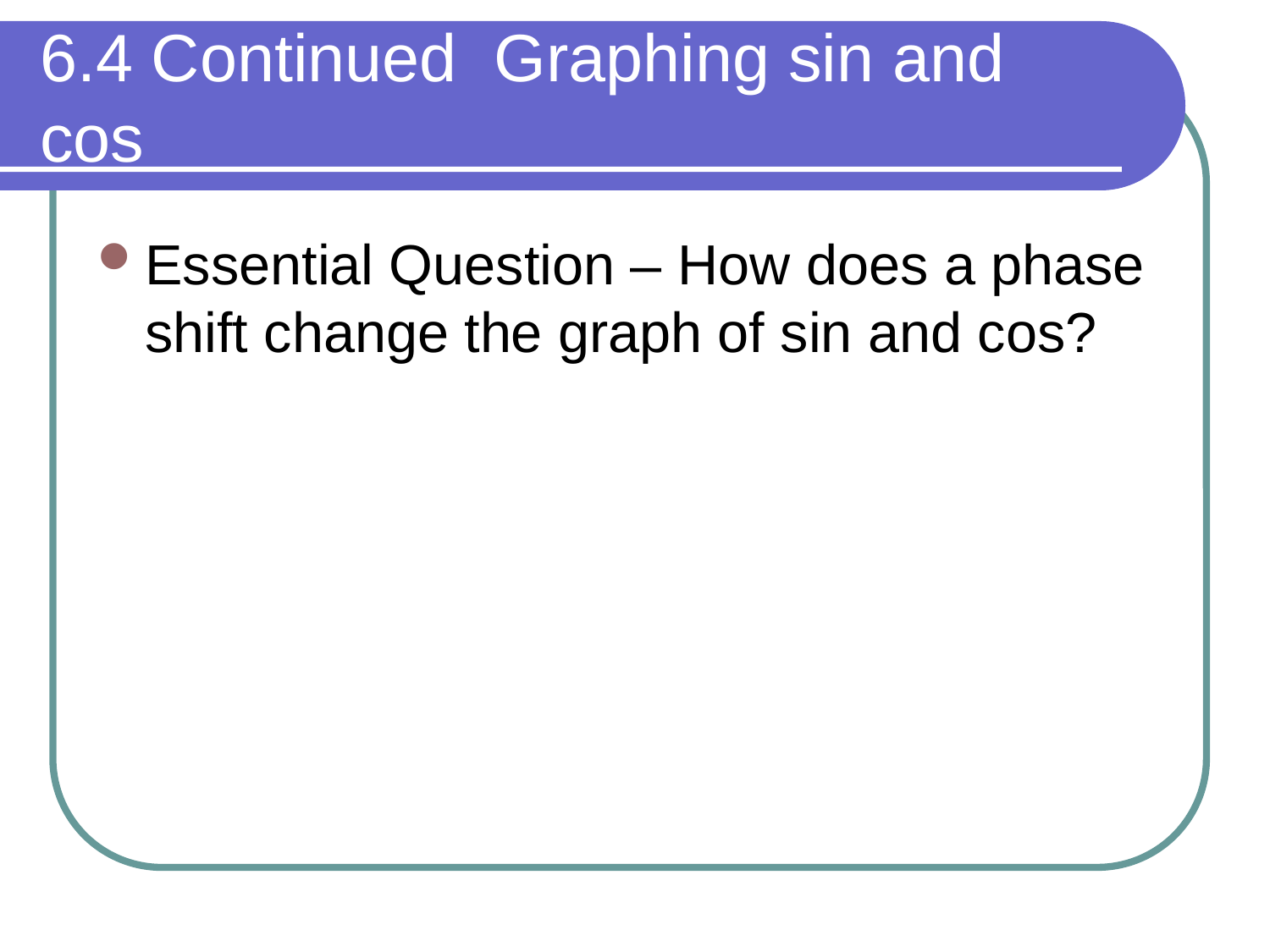

# 6.4 Continued  Graphing sin and cos
Essential Question – How does a phase shift change the graph of sin and cos?